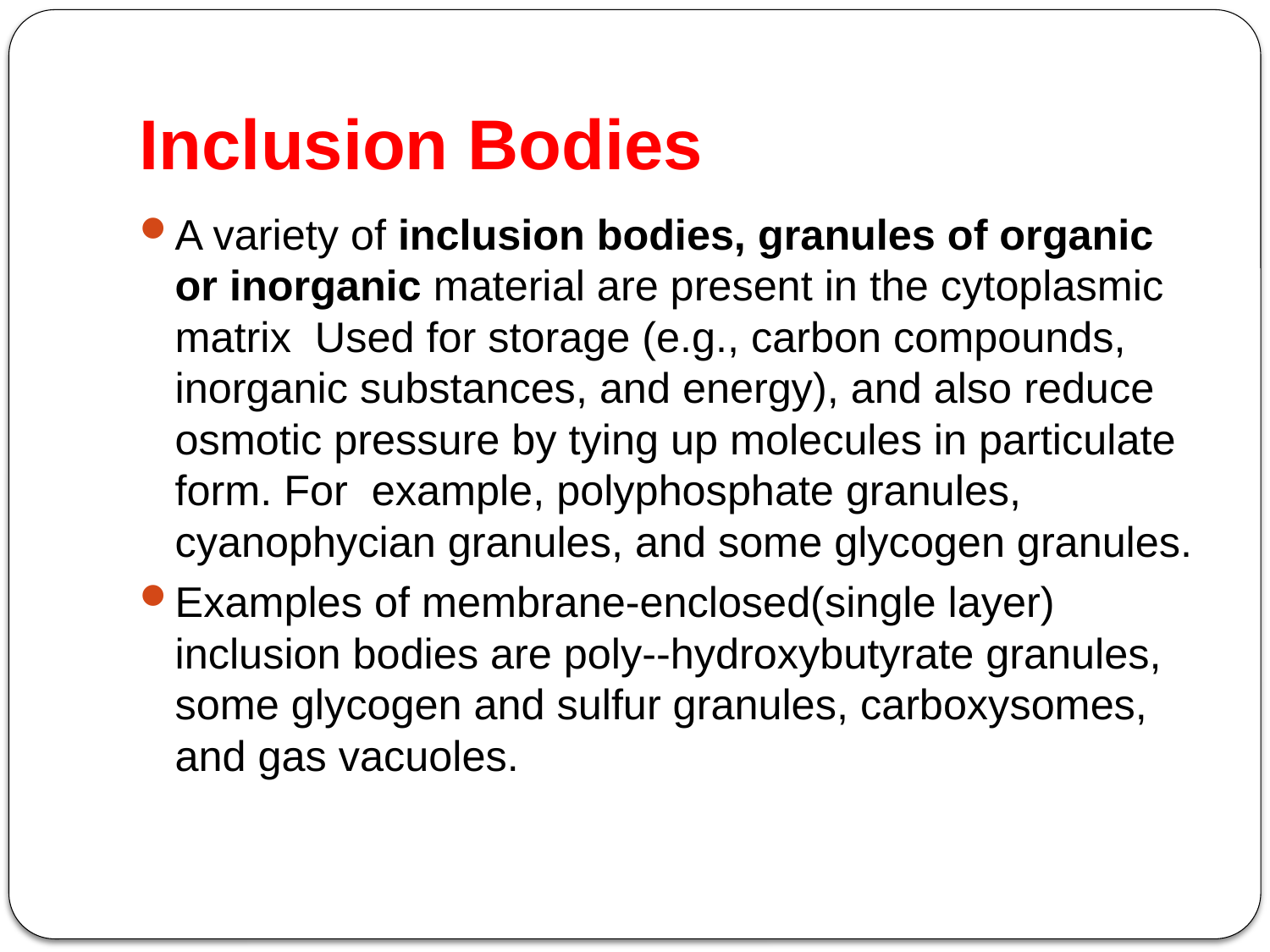

# Inclusion Bodies
A variety of inclusion bodies, granules of organic or inorganic material are present in the cytoplasmic matrix  Used for storage (e.g., carbon compounds, inorganic substances, and energy), and also reduce osmotic pressure by tying up molecules in particulate form. For  example, polyphosphate granules, cyanophycian granules, and some glycogen granules.
Examples of membrane-enclosed(single layer) inclusion bodies are poly--hydroxybutyrate granules, some glycogen and sulfur granules, carboxysomes, and gas vacuoles.